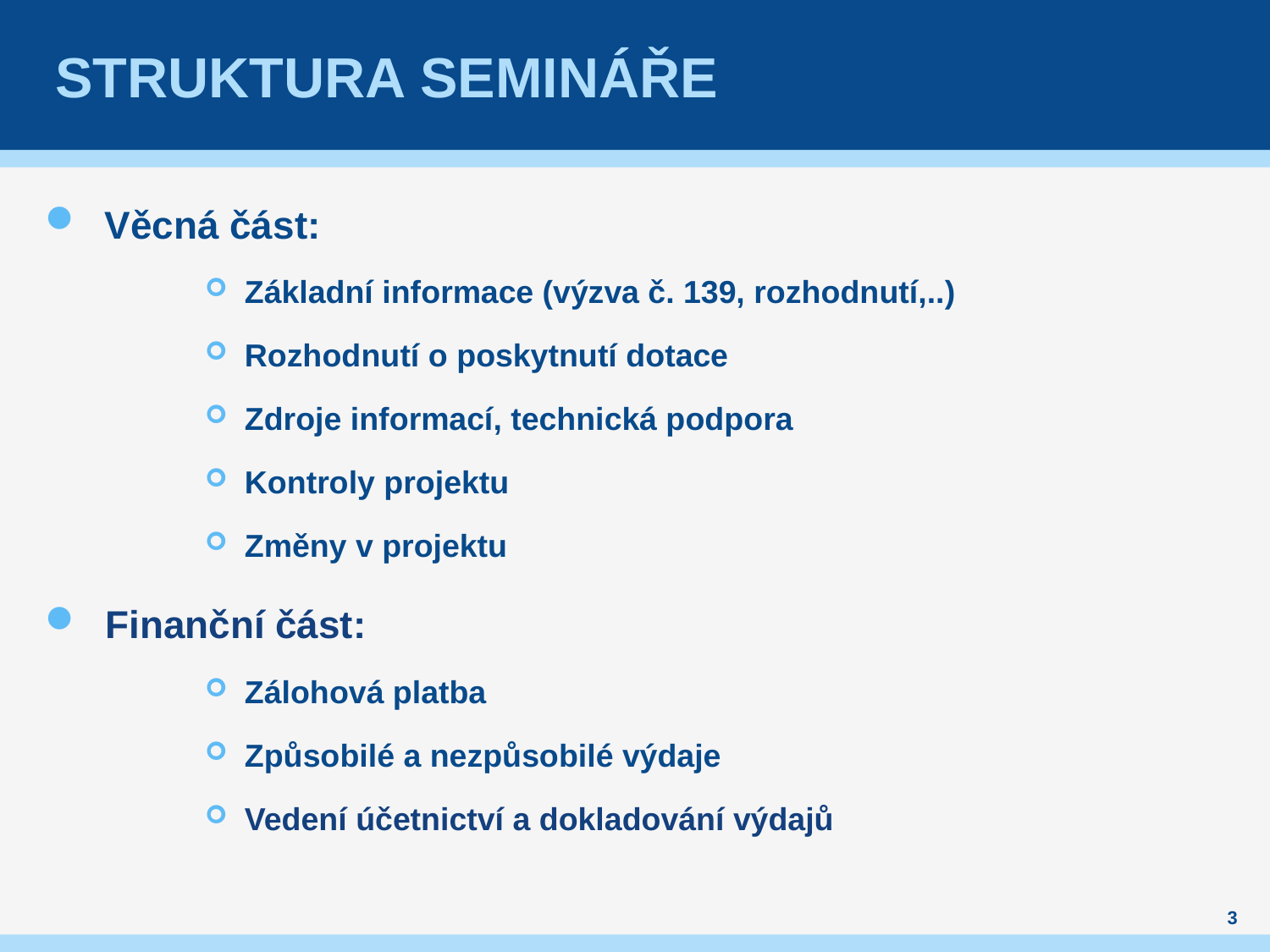

# Struktura semináře

Věcná část:
Základní informace (výzva č. 139, rozhodnutí,..)
Rozhodnutí o poskytnutí dotace
Zdroje informací, technická podpora
Kontroly projektu
Změny v projektu
  Finanční část:
Zálohová platba
Způsobilé a nezpůsobilé výdaje
Vedení účetnictví a dokladování výdajů

3